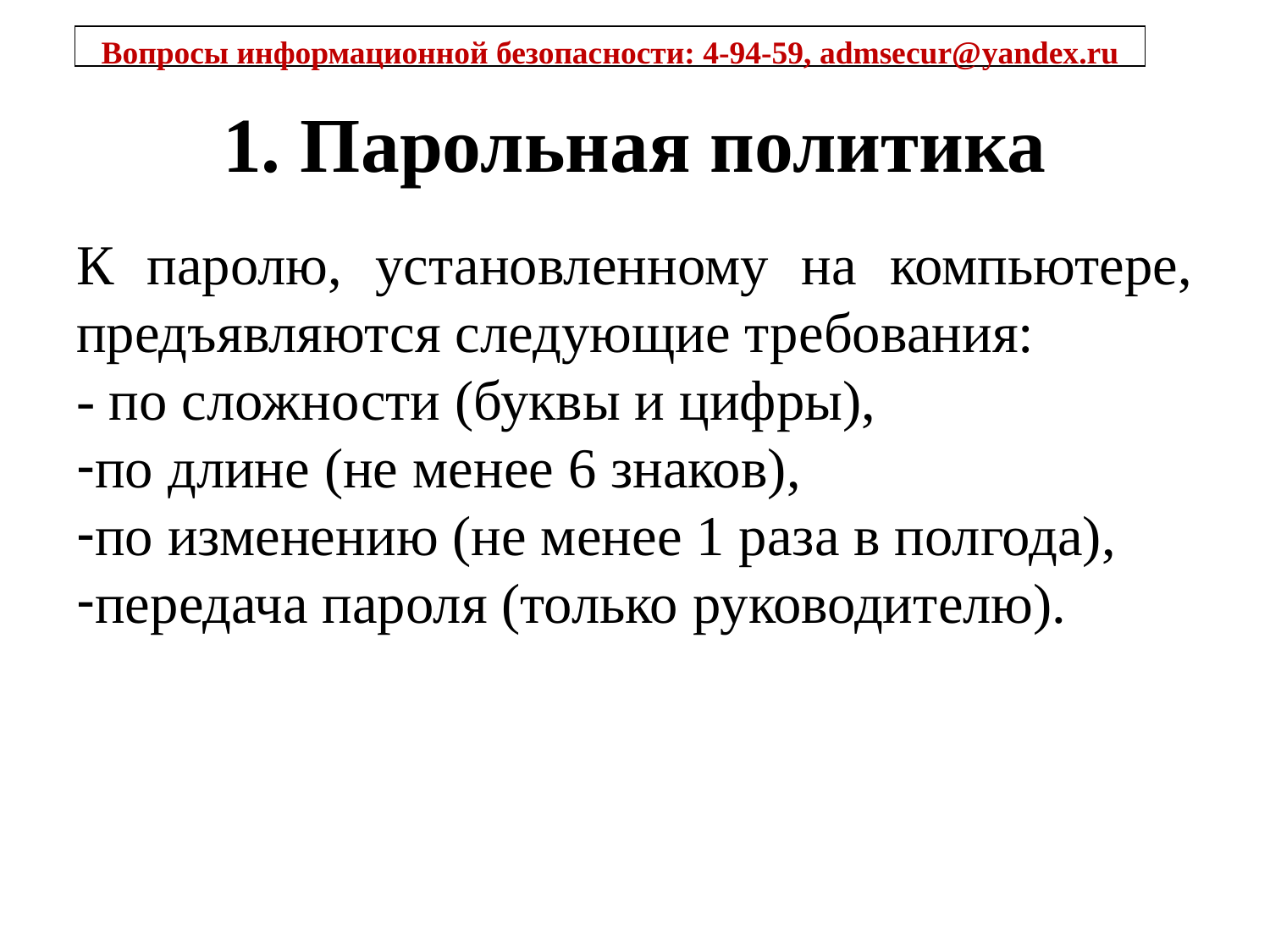

Вопросы информационной безопасности: 4-94-59, admsecur@yandex.ru
# 1. Парольная политика
К паролю, установленному на компьютере, предъявляются следующие требования:
- по сложности (буквы и цифры),
по длине (не менее 6 знаков),
по изменению (не менее 1 раза в полгода),
передача пароля (только руководителю).